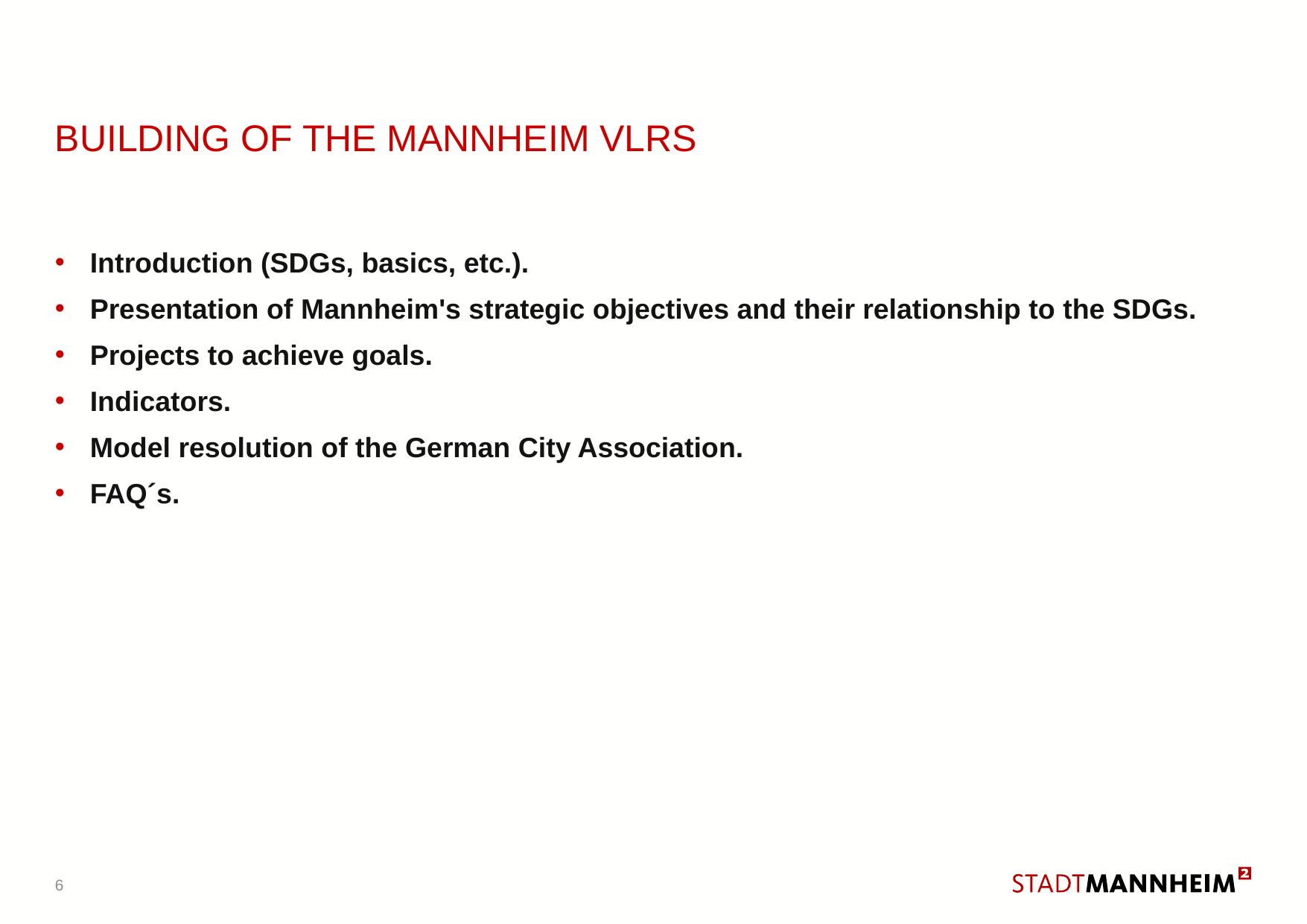

# BUILDING of the Mannheim VLRS
Introduction (SDGs, basics, etc.).
Presentation of Mannheim's strategic objectives and their relationship to the SDGs.
Projects to achieve goals.
Indicators.
Model resolution of the German City Association.
FAQ´s.
6